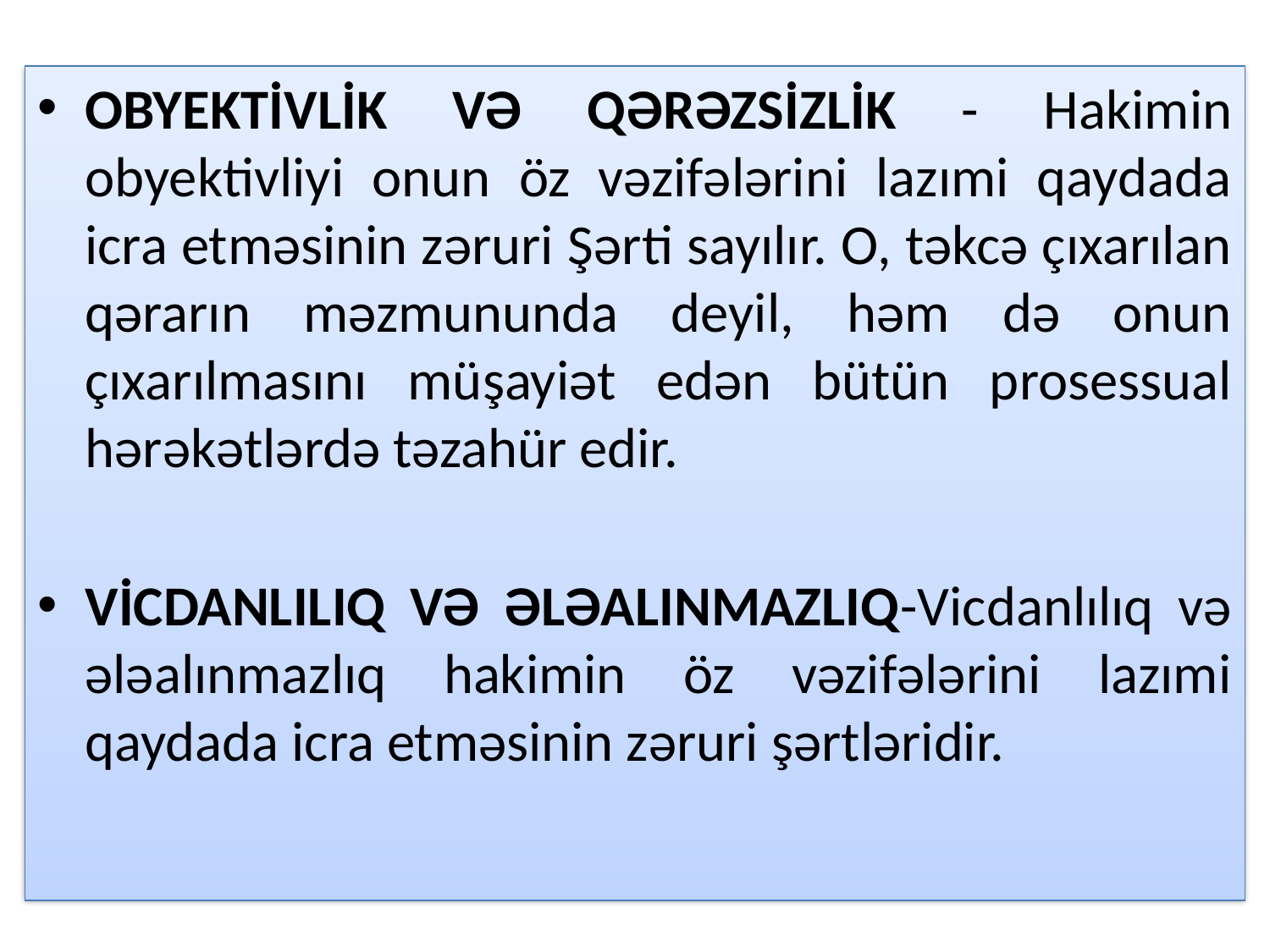

OBYEKTİVLİK VƏ QƏRƏZSİZLİK - Hakimin obyektivliyi onun öz vəzifələrini lazımi qaydada icra etməsinin zəruri Şərti sayılır. O, təkcə çıxarılan qərarın məzmununda deyil, həm də onun çıxarılmasını müşayiət edən bütün prosessual hərəkətlərdə təzahür edir.

VİCDANLILIQ VƏ ƏLƏALINMAZLIQ-Vicdanlılıq və ələalınmazlıq hakimin öz vəzifələrini lazımi qaydada icra etməsinin zəruri şərtləridir.